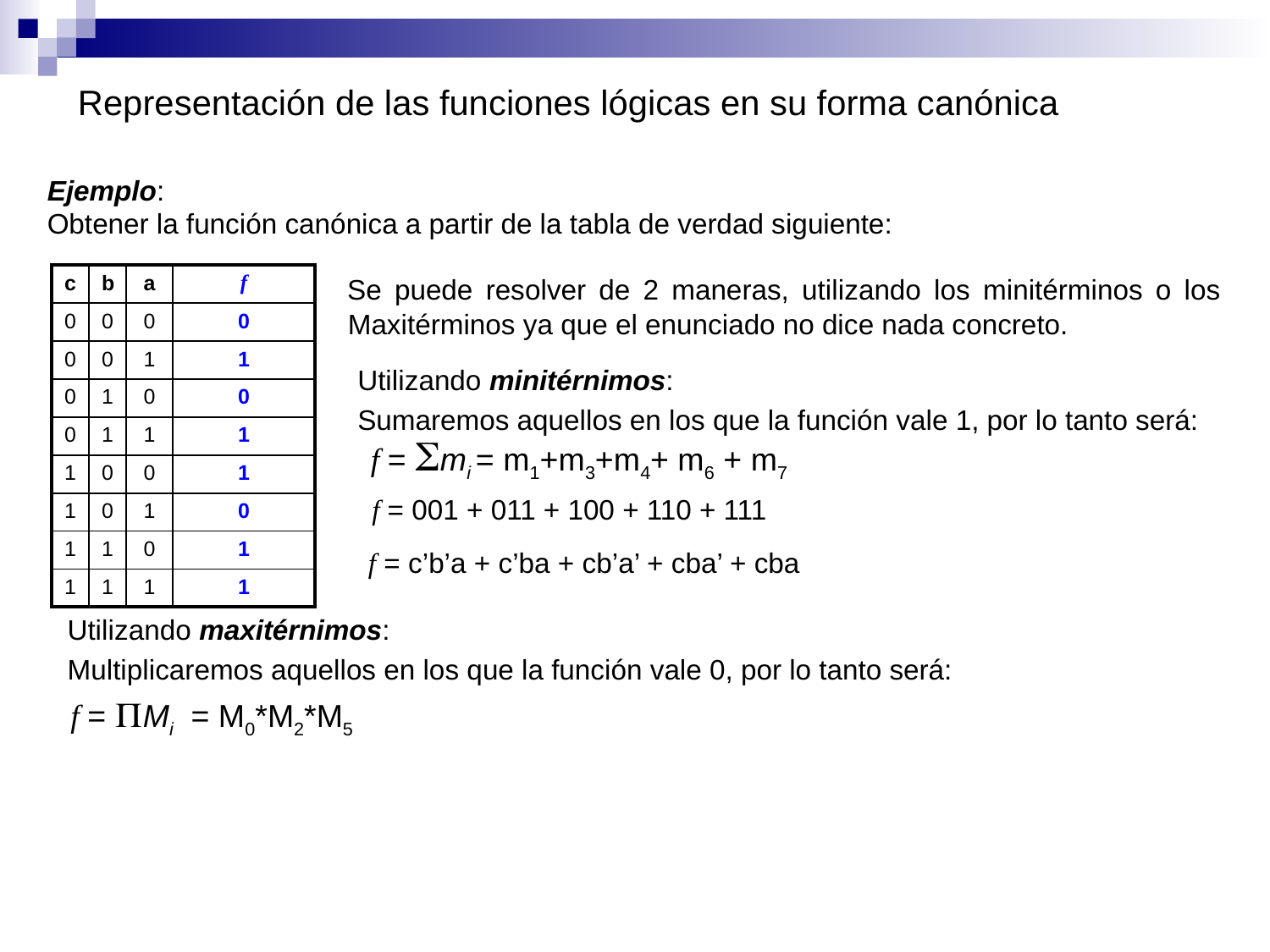

# Representación de las funciones lógicas en su forma canónica
Ejemplo:
Obtener la función canónica a partir de la tabla de verdad siguiente:
| c | b | a | f |
| --- | --- | --- | --- |
| 0 | 0 | 0 | 0 |
| 0 | 0 | 1 | 1 |
| 0 | 1 | 0 | 0 |
| 0 | 1 | 1 | 1 |
| 1 | 0 | 0 | 1 |
| 1 | 0 | 1 | 0 |
| 1 | 1 | 0 | 1 |
| 1 | 1 | 1 | 1 |
Se puede resolver de 2 maneras, utilizando los minitérminos o los Maxitérminos ya que el enunciado no dice nada concreto.
Utilizando minitérnimos:
Sumaremos aquellos en los que la función vale 1, por lo tanto será:
f = Σmi = m1+m3+m4+ m6 + m7
f = 001 + 011 + 100 + 110 + 111
f = c’b’a + c’ba + cb’a’ + cba’ + cba
Utilizando maxitérnimos:
Multiplicaremos aquellos en los que la función vale 0, por lo tanto será:
f = ΠMi  = M0*M2*M5